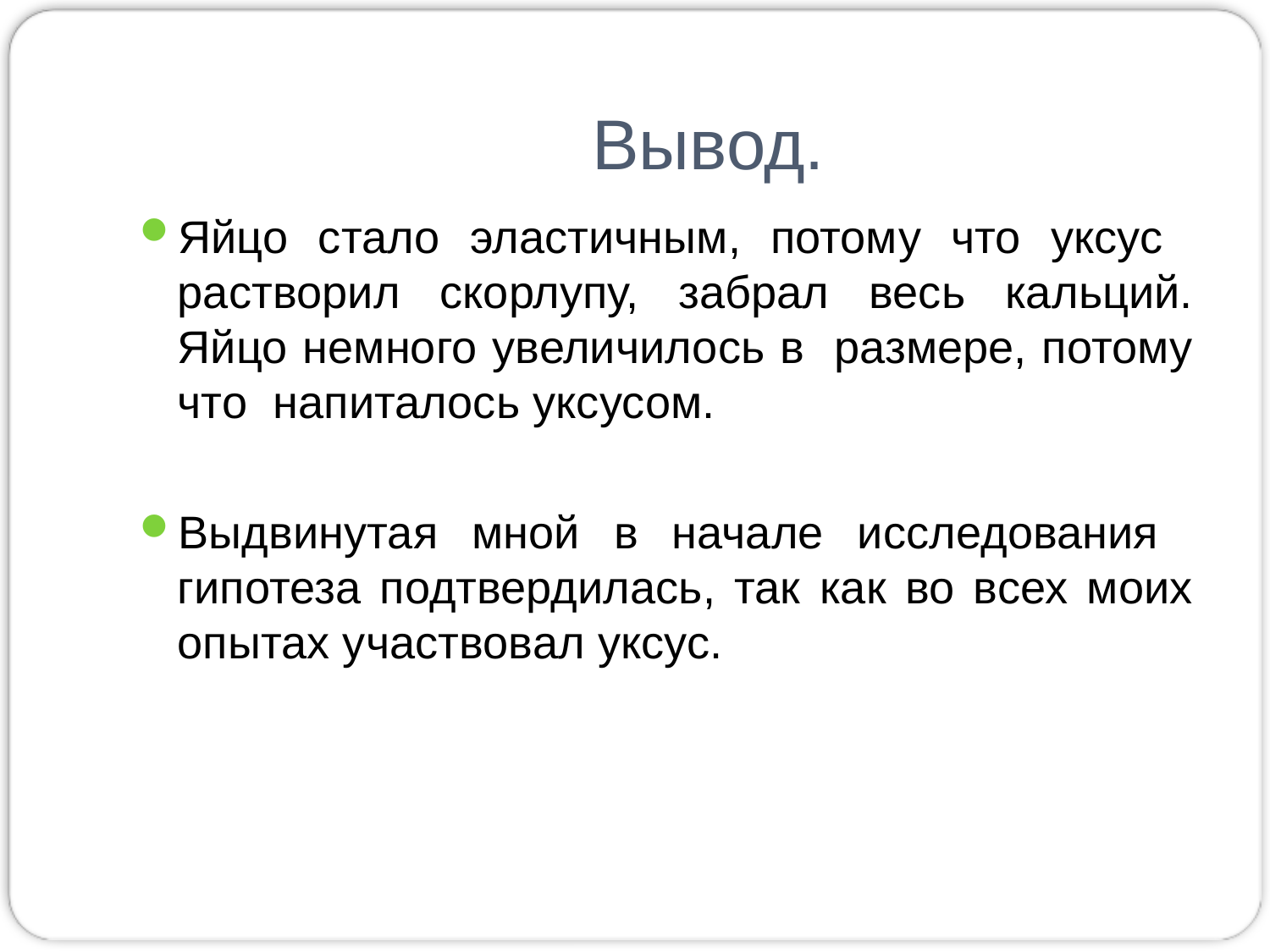

# Вывод.
Яйцо стало эластичным, потому что уксус  растворил скорлупу, забрал весь кальций. Яйцо немного увеличилось в  размере, потому что  напиталось уксусом.

Выдвинутая мной в начале исследования  гипотеза подтвердилась, так как во всех моих опытах участвовал уксус.